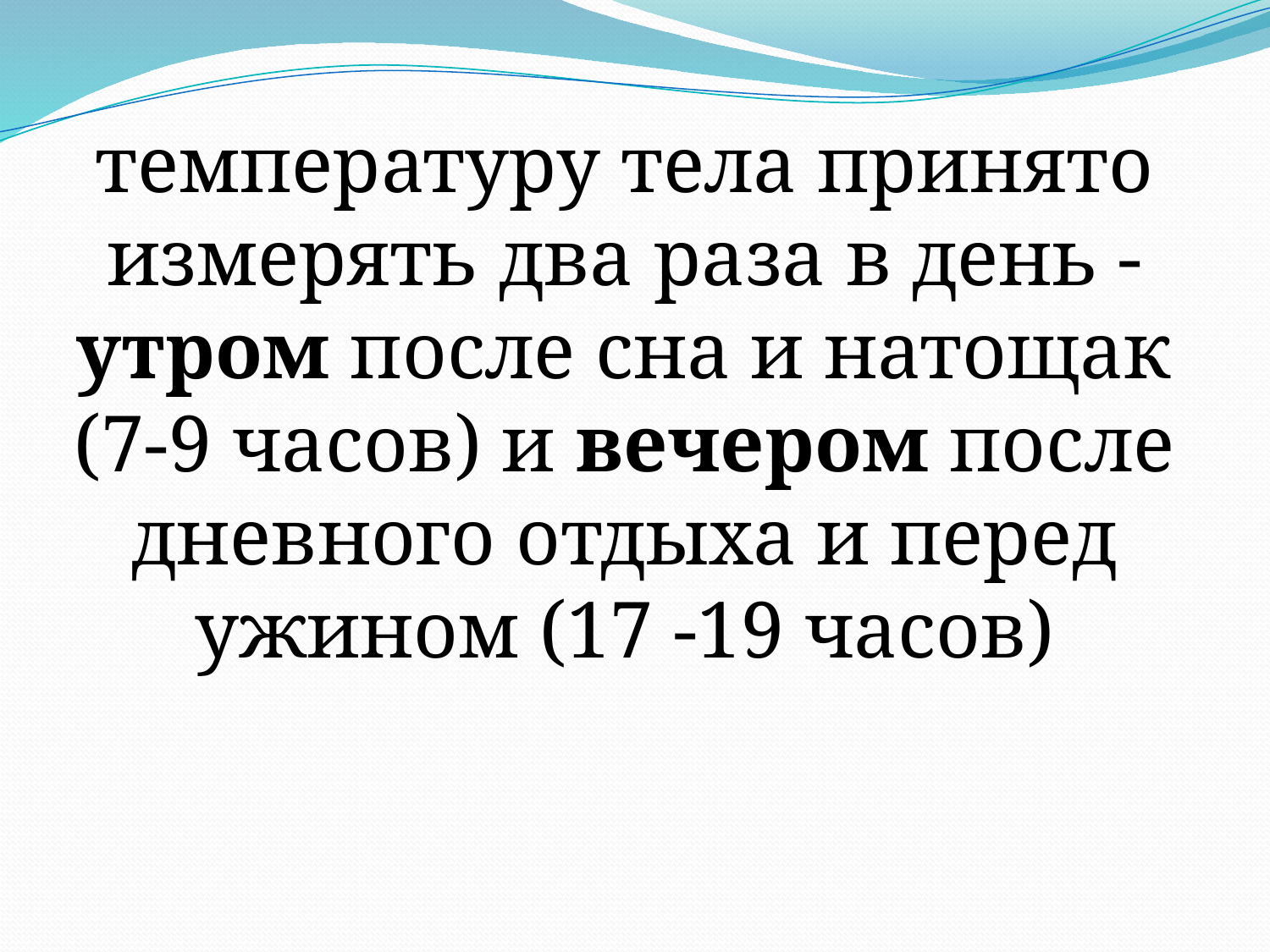

температуру тела принято измерять два раза в день - утром после сна и натощак (7-9 часов) и вечером после дневного отдыха и перед ужином (17 -19 часов)